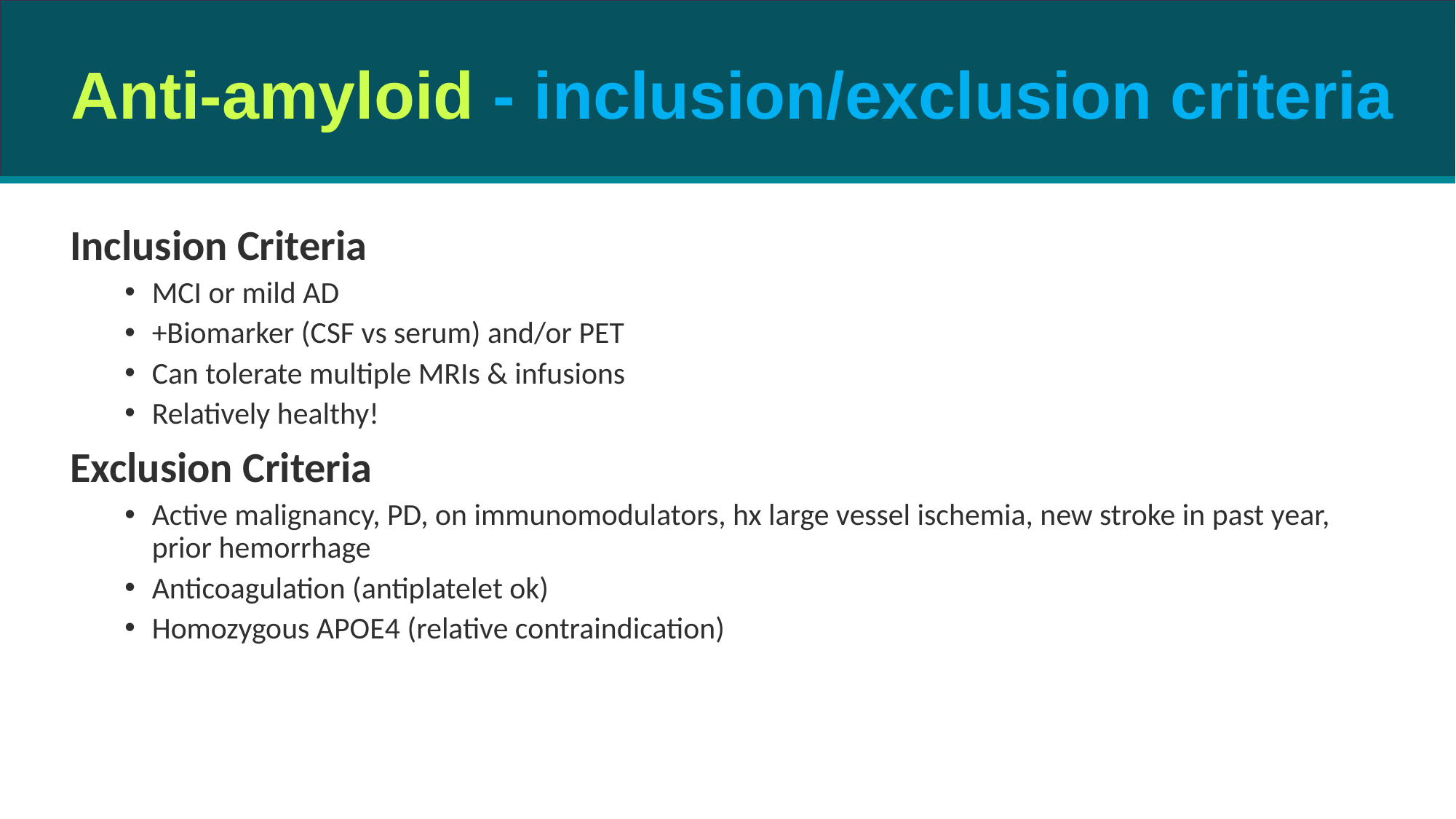

Anti-amyloid - inclusion/exclusion criteria

Inclusion Criteria
MCI or mild AD
+Biomarker (CSF vs serum) and/or PET
Can tolerate multiple MRIs & infusions
Relatively healthy!
Exclusion Criteria
Active malignancy, PD, on immunomodulators, hx large vessel ischemia, new stroke in past year, prior hemorrhage
Anticoagulation (antiplatelet ok)
Homozygous APOE4 (relative contraindication)